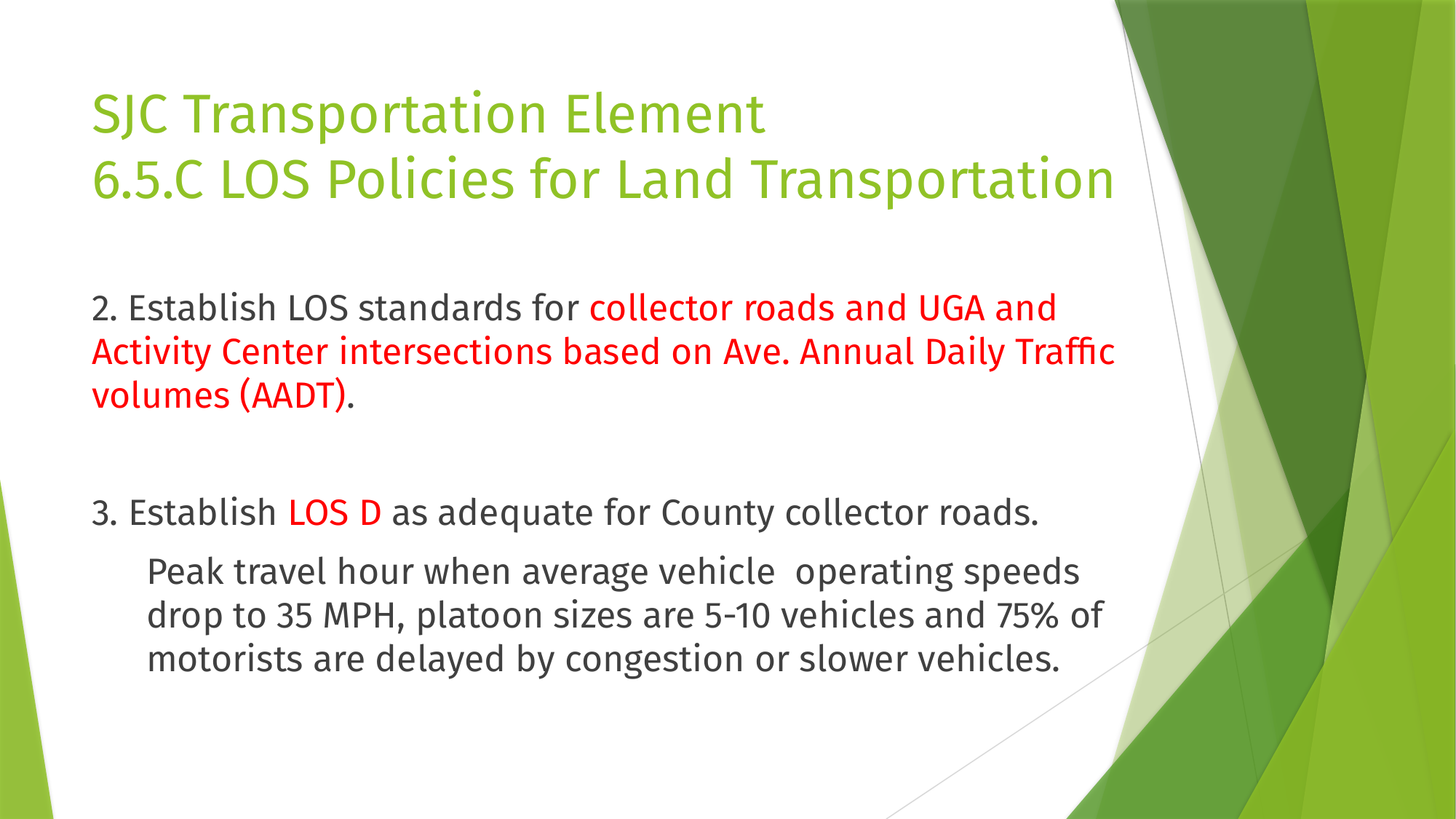

# SJC Transportation Element 6.5.C LOS Policies for Land Transportation

2. Establish LOS standards for collector roads and UGA and Activity Center intersections based on Ave. Annual Daily Traffic volumes (AADT).

3. Establish LOS D as adequate for County collector roads.
	Peak travel hour when average vehicle  operating speeds drop to 35 MPH, platoon sizes are 5-10 vehicles and 75% of motorists are delayed by congestion or slower vehicles.